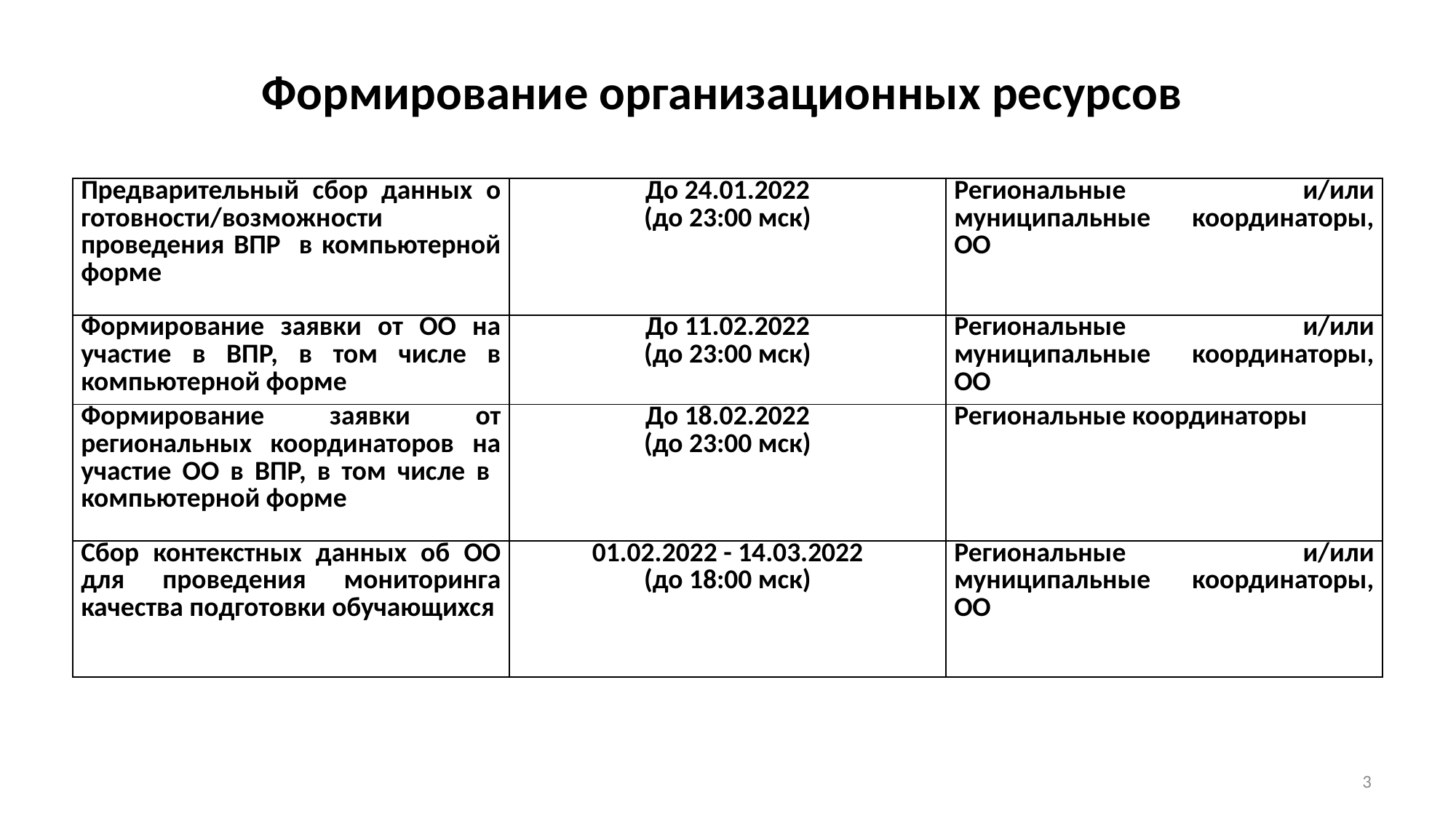

# Формирование организационных ресурсов
| Предварительный сбор данных о готовности/возможности проведения ВПР в компьютерной форме | До 24.01.2022 (до 23:00 мск) | Региональные и/или муниципальные координаторы, ОО |
| --- | --- | --- |
| Формирование заявки от ОО на участие в ВПР, в том числе в компьютерной форме | До 11.02.2022 (до 23:00 мск) | Региональные и/или муниципальные координаторы, ОО |
| Формирование заявки от региональных координаторов на участие ОО в ВПР, в том числе в компьютерной форме | До 18.02.2022 (до 23:00 мск) | Региональные координаторы |
| Сбор контекстных данных об ОО для проведения мониторинга качества подготовки обучающихся | 01.02.2022 - 14.03.2022 (до 18:00 мск) | Региональные и/или муниципальные координаторы, ОО |
3